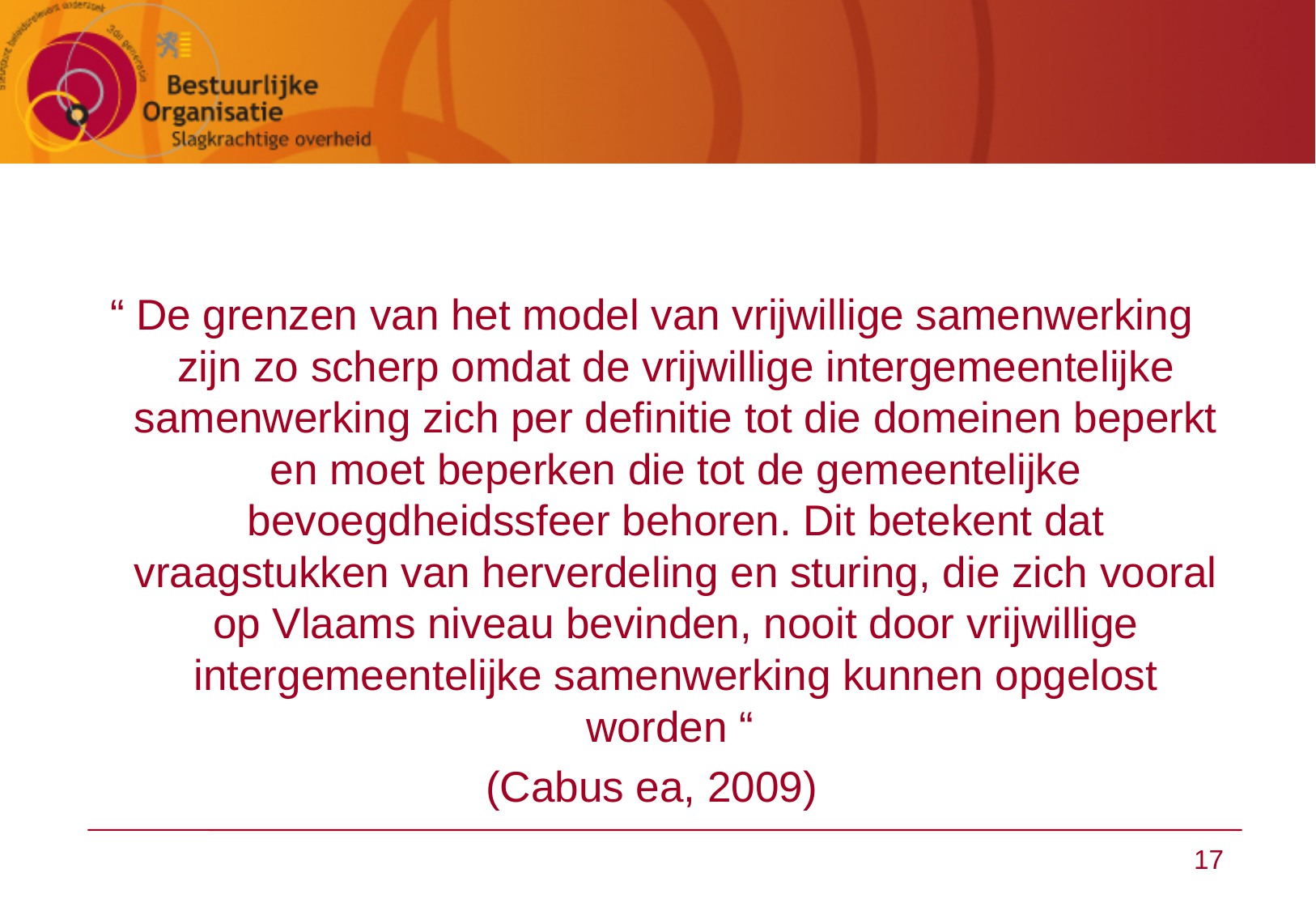

“ De grenzen van het model van vrijwillige samenwerking zijn zo scherp omdat de vrijwillige intergemeentelijke samenwerking zich per definitie tot die domeinen beperkt en moet beperken die tot de gemeentelijke bevoegdheidssfeer behoren. Dit betekent dat vraagstukken van herverdeling en sturing, die zich vooral op Vlaams niveau bevinden, nooit door vrijwillige intergemeentelijke samenwerking kunnen opgelost worden “
(Cabus ea, 2009)